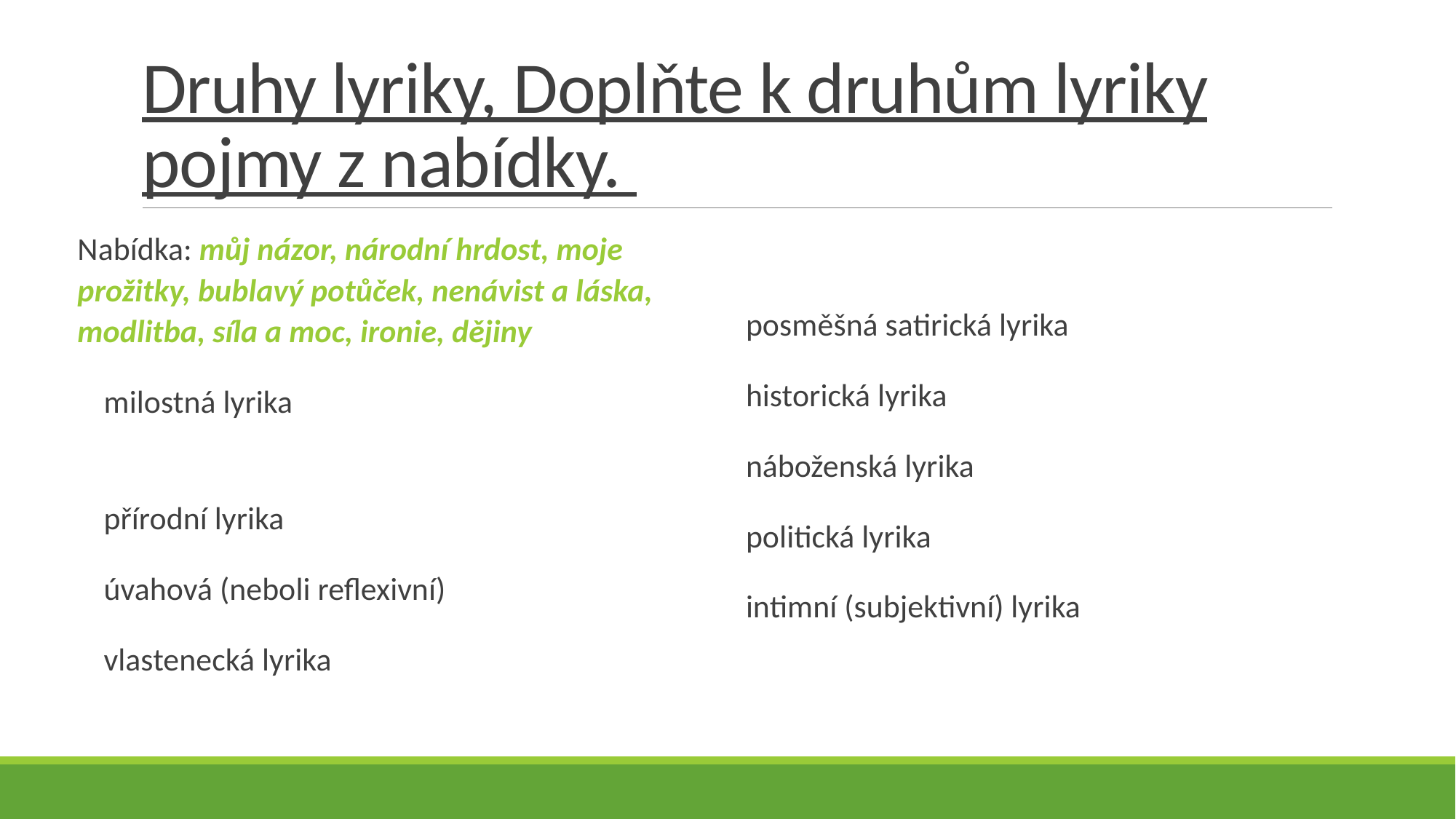

# Druhy lyriky, Doplňte k druhům lyriky pojmy z nabídky.
Nabídka: můj názor, národní hrdost, moje prožitky, bublavý potůček, nenávist a láska, modlitba, síla a moc, ironie, dějiny
milostná lyrika
přírodní lyrika
úvahová (neboli reflexivní)
vlastenecká lyrika

posměšná satirická lyrika
historická lyrika
náboženská lyrika
politická lyrika
intimní (subjektivní) lyrika